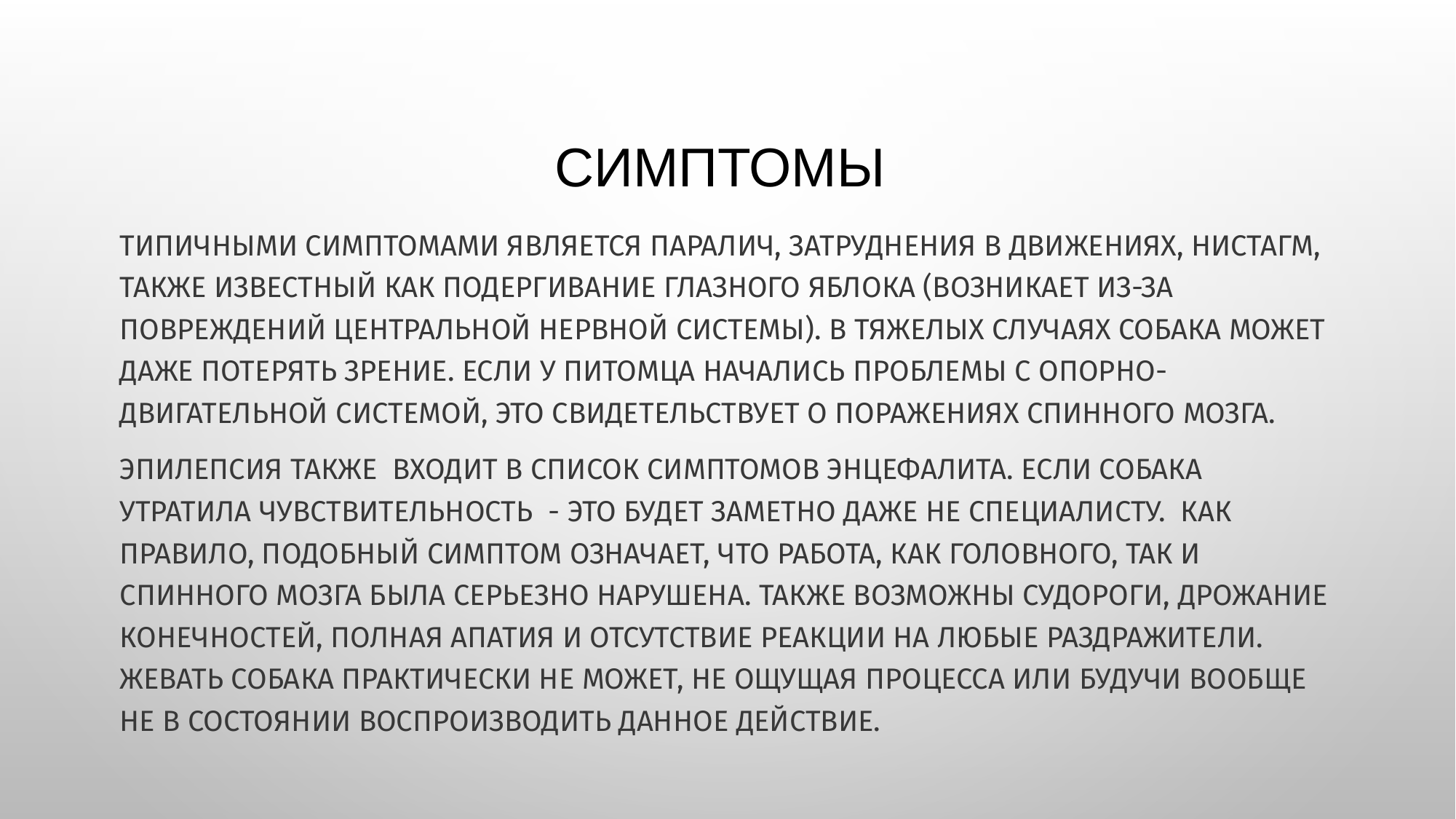

# Симптомы
Типичными симптомами является паралич, затруднения в движениях, нистагм, также известный как подергивание глазного яблока (возникает из-за повреждений центральной нервной системы). В тяжелых случаях собака может даже потерять зрение. Если у питомца начались проблемы с опорно-двигательной системой, это свидетельствует о поражениях спинного мозга.
Эпилепсия также  входит в список симптомов энцефалита. Если собака утратила чувствительность  - это будет заметно даже не специалисту.  Как правило, подобный симптом означает, что работа, как головного, так и спинного мозга была серьезно нарушена. Также возможны судороги, дрожание конечностей, полная апатия и отсутствие реакции на любые раздражители. Жевать собака практически не может, не ощущая процесса или будучи вообще не в состоянии воспроизводить данное действие.